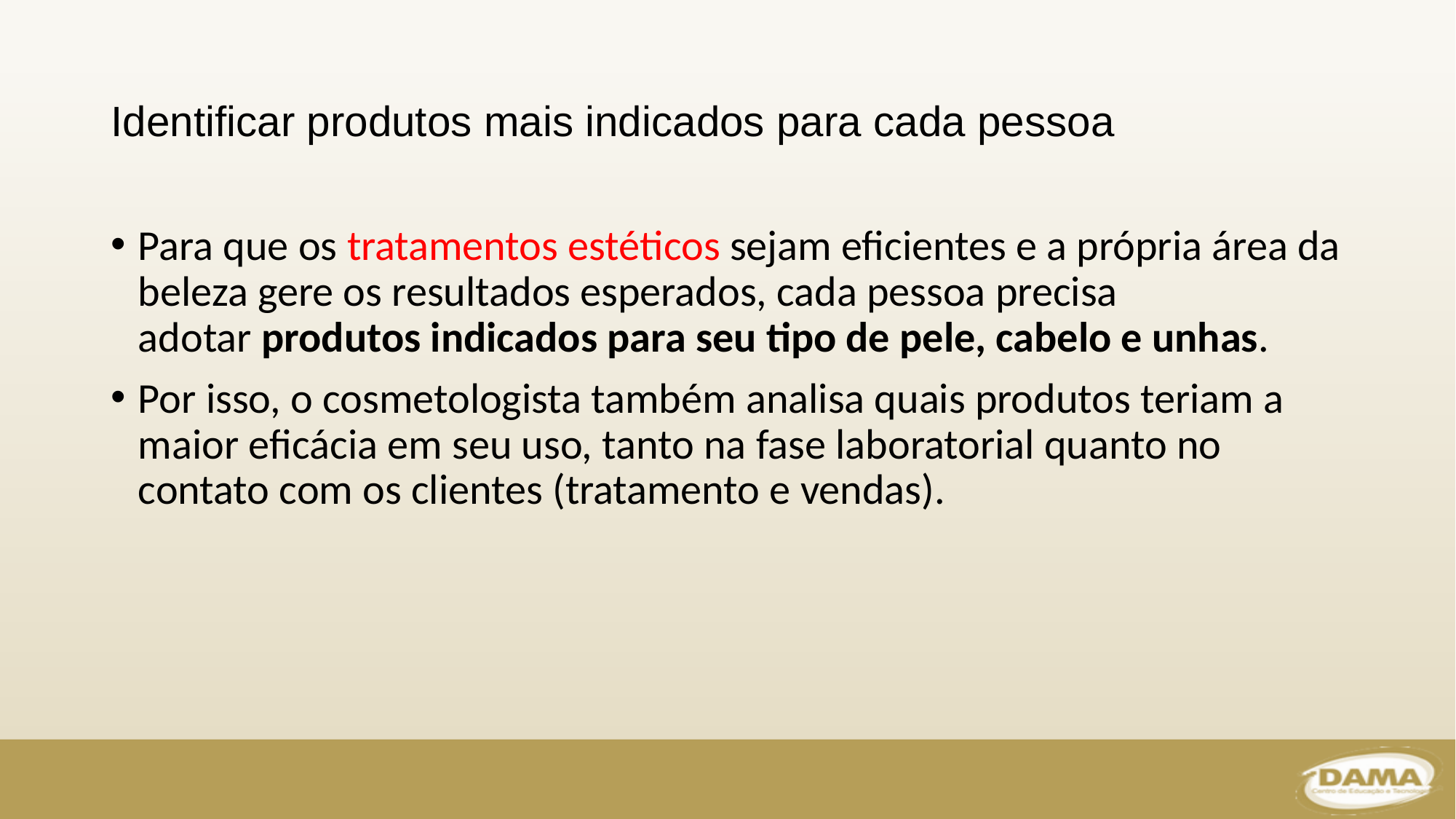

# Identificar produtos mais indicados para cada pessoa
Para que os tratamentos estéticos sejam eficientes e a própria área da beleza gere os resultados esperados, cada pessoa precisa adotar produtos indicados para seu tipo de pele, cabelo e unhas.
Por isso, o cosmetologista também analisa quais produtos teriam a maior eficácia em seu uso, tanto na fase laboratorial quanto no contato com os clientes (tratamento e vendas).